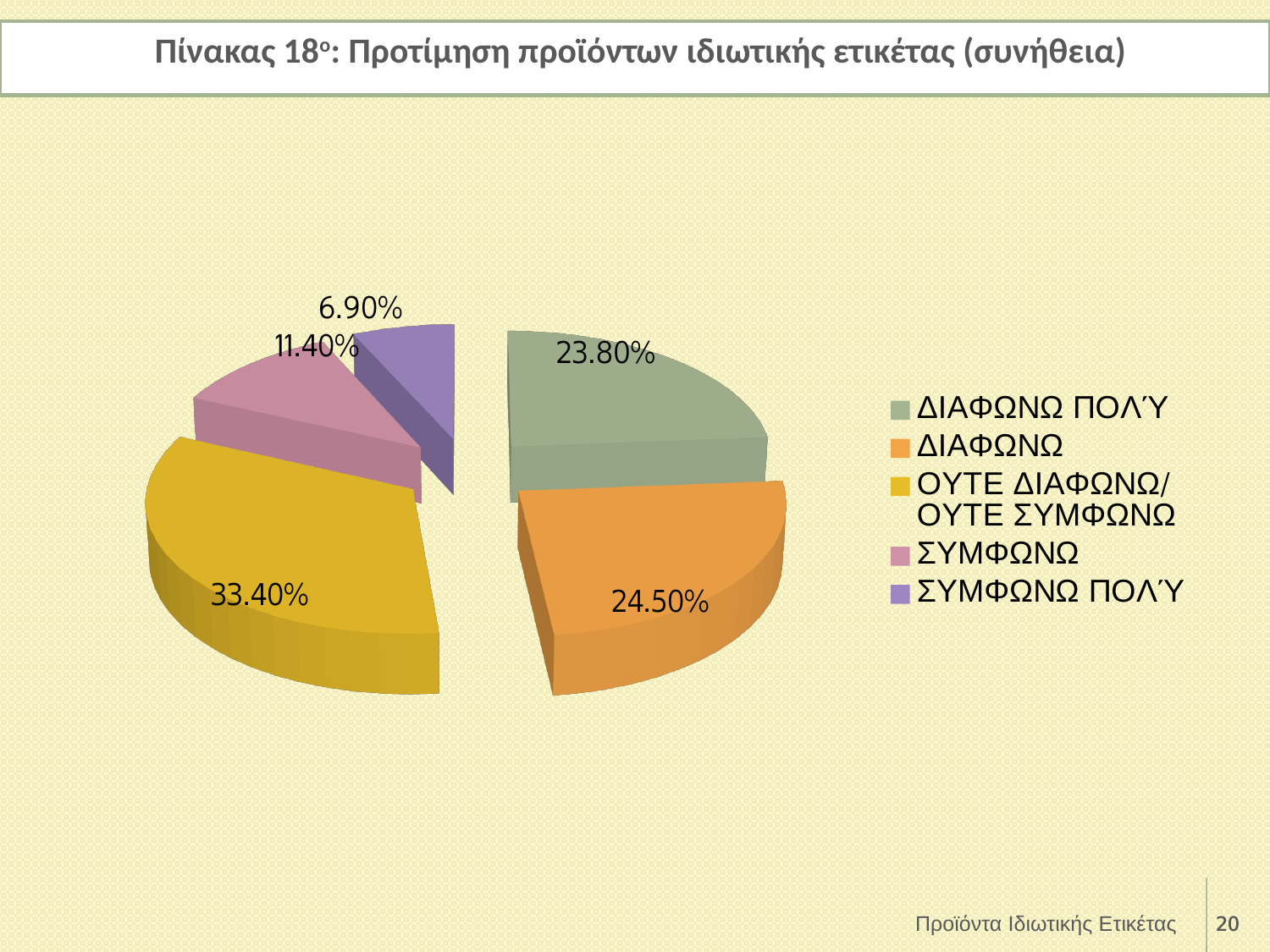

Πίνακας 18ο: Προτίμηση προϊόντων ιδιωτικής ετικέτας (συνήθεια)

[unsupported chart]

Προϊόντα Ιδιωτικής Ετικέτας
20